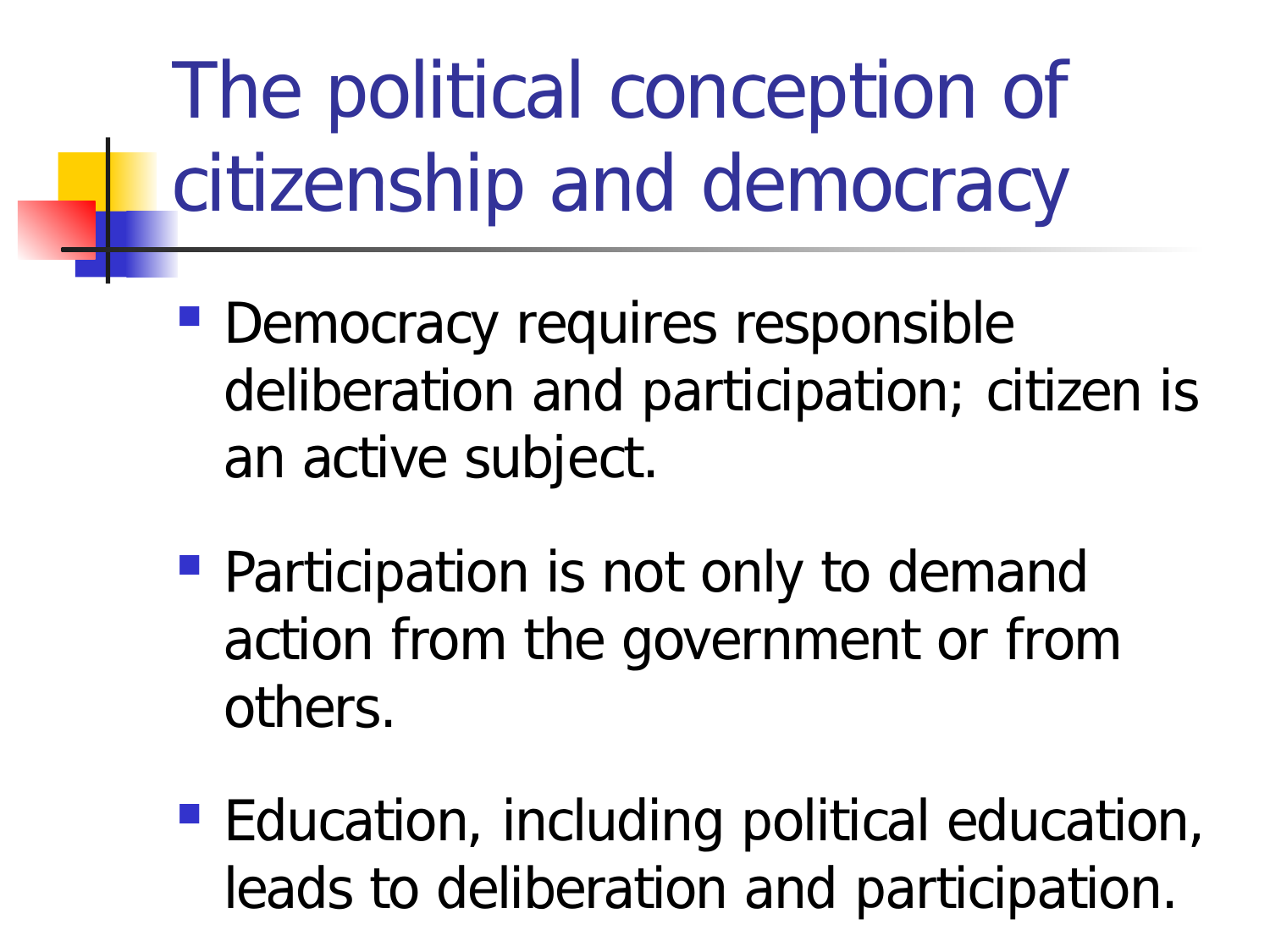

# The political conception of citizenship and democracy
Democracy requires responsible deliberation and participation; citizen is an active subject.

Participation is not only to demand action from the government or from others.

Education, including political education, leads to deliberation and participation.